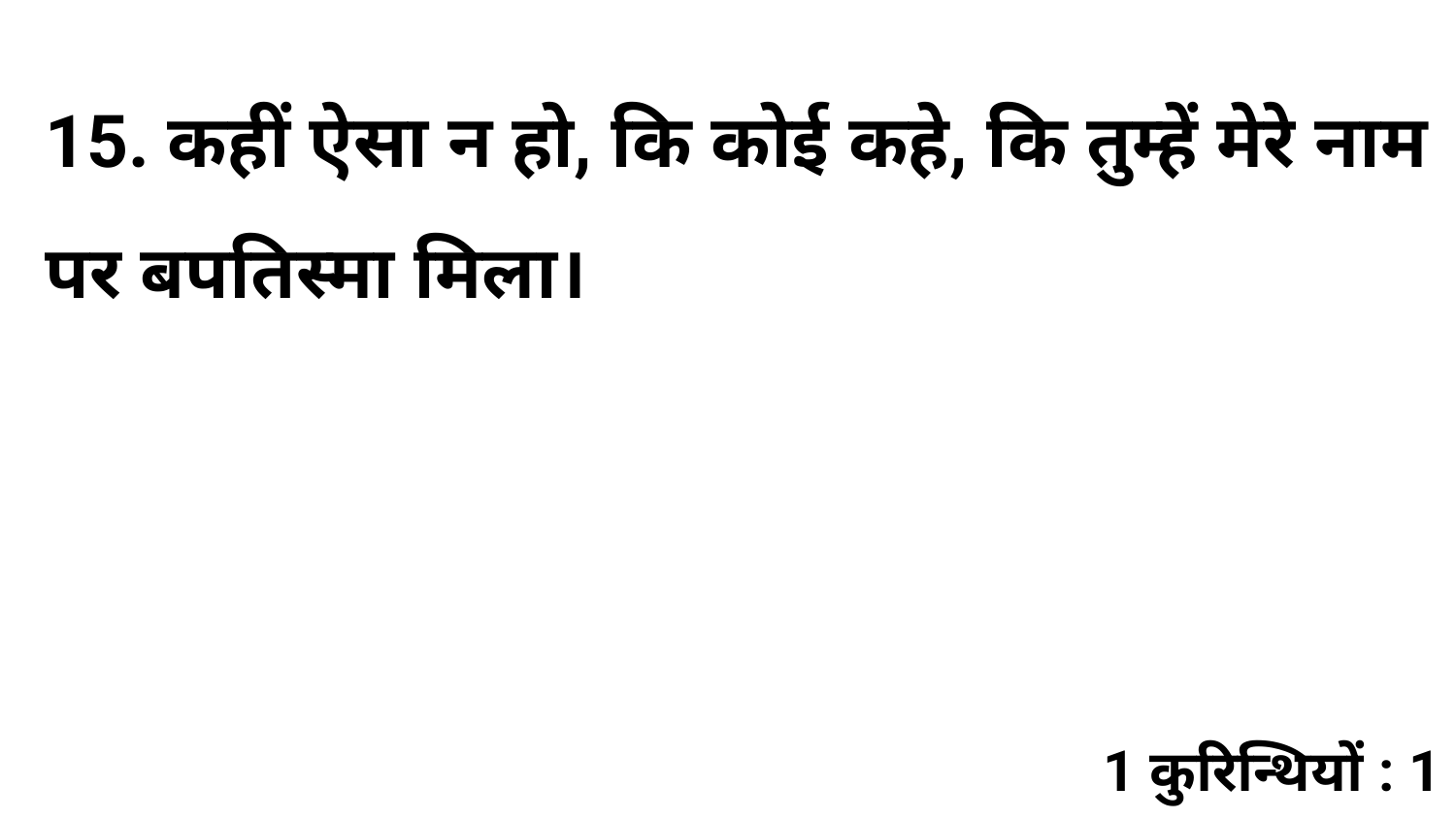

15. कहीं ऐसा न हो, कि कोई कहे, कि तुम्हें मेरे नाम पर बपतिस्मा मिला।
1 कुरिन्थियों : 1